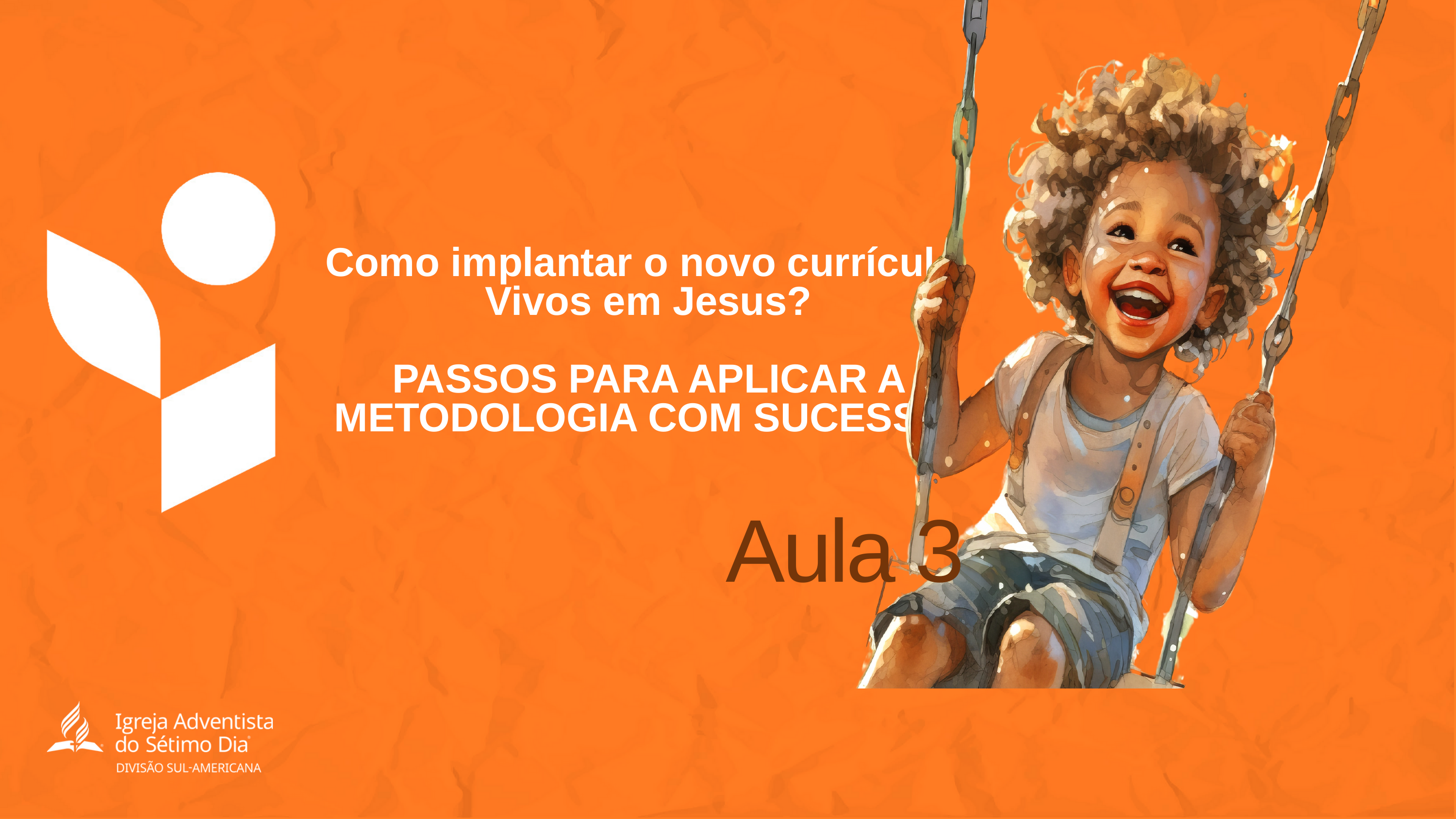

Como implantar o novo currículo  Vivos em Jesus?

PASSOS PARA APLICAR A METODOLOGIA COM SUCESSO.
Aula 3